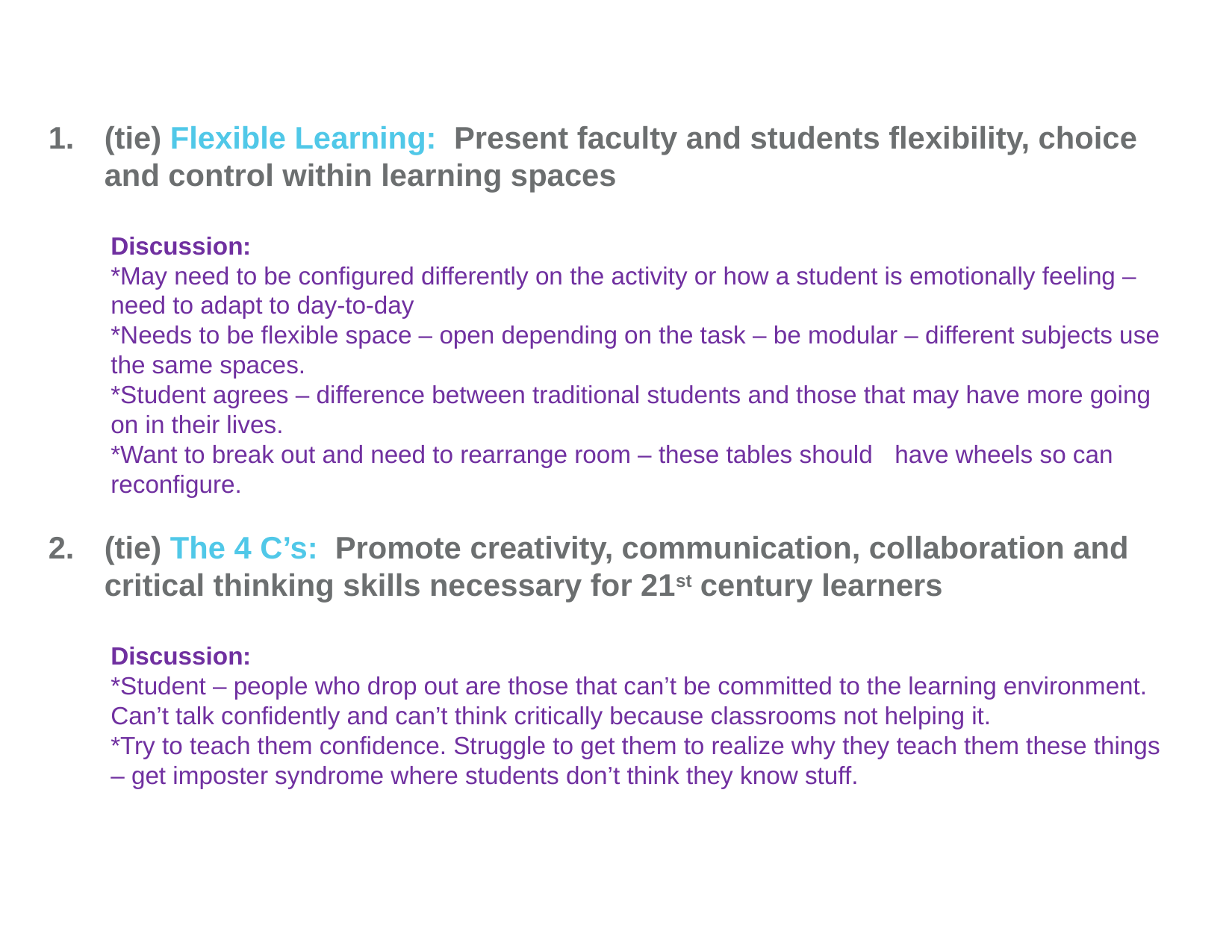

(tie) Flexible Learning:  Present faculty and students flexibility, choice and control within learning spaces

Discussion:
*May need to be configured differently on the activity or how a student is emotionally feeling – need to adapt to day-to-day
*Needs to be flexible space – open depending on the task – be modular – different subjects use the same spaces.
*Student agrees – difference between traditional students and those that may have more going on in their lives.
*Want to break out and need to rearrange room – these tables should 	have wheels so can reconfigure.

(tie) The 4 C’s:  Promote creativity, communication, collaboration and critical thinking skills necessary for 21st century learners

Discussion:
*Student – people who drop out are those that can’t be committed to the learning environment. Can’t talk confidently and can’t think critically because classrooms not helping it.
*Try to teach them confidence. Struggle to get them to realize why they teach them these things – get imposter syndrome where students don’t think they know stuff.